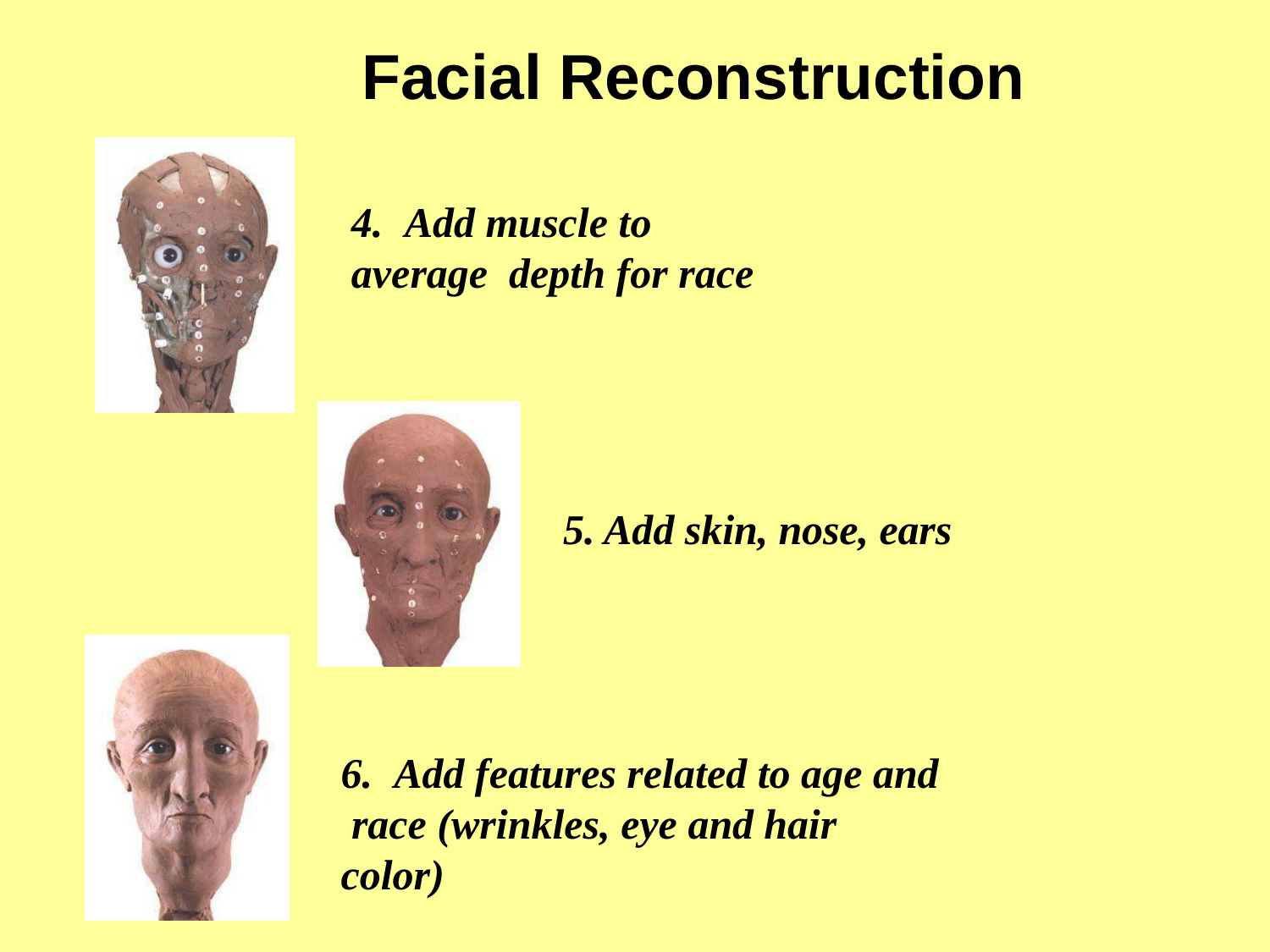

# Facial Reconstruction

4.	Add muscle to average  depth for race

5. Add skin, nose, ears

6.	Add features related to age and  race (wrinkles, eye and hair color)